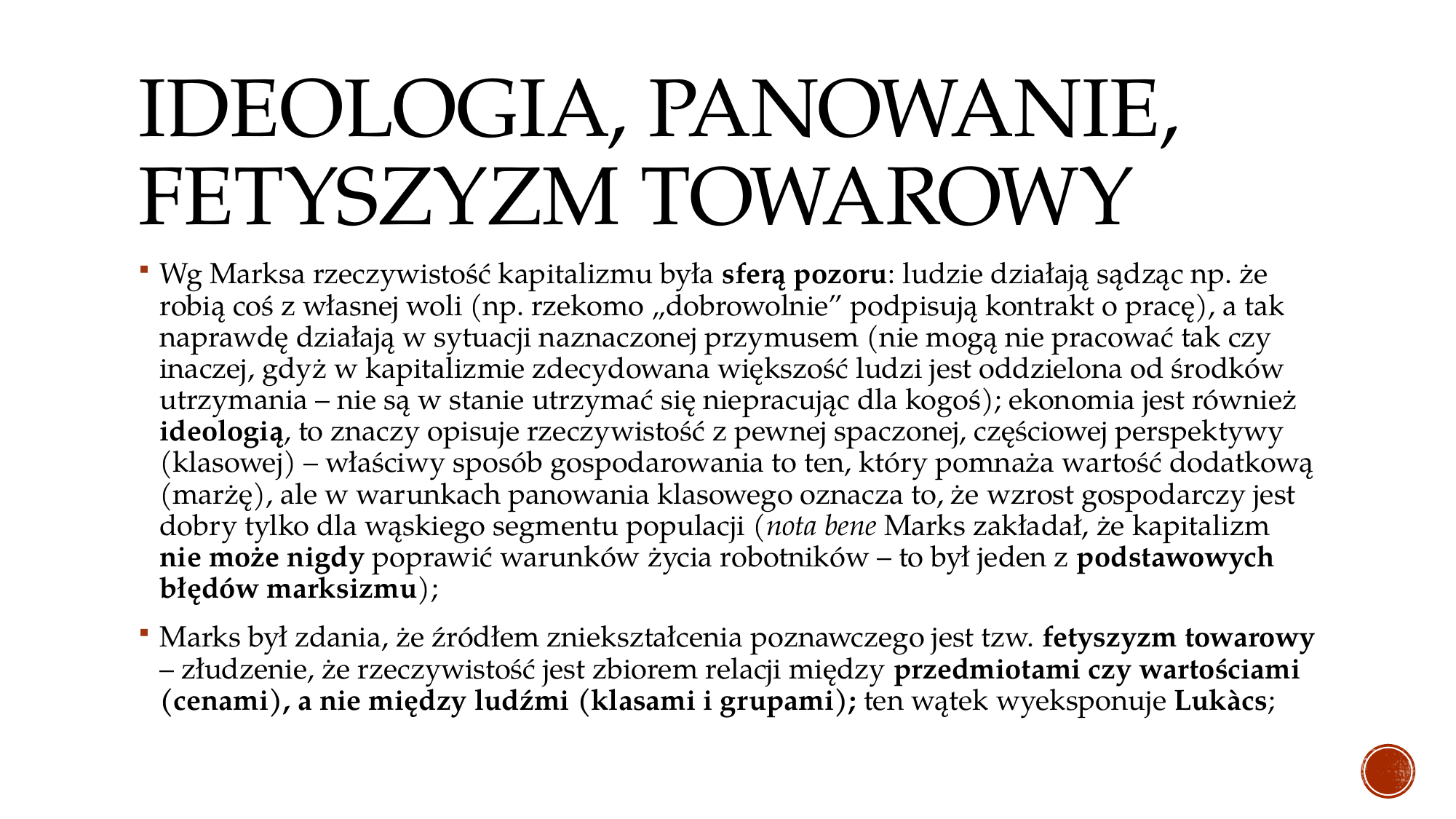

# Ideologia, Panowanie, fetyszyzm towarowy
Wg Marksa rzeczywistość kapitalizmu była sferą pozoru: ludzie działają sądząc np. że robią coś z własnej woli (np. rzekomo „dobrowolnie” podpisują kontrakt o pracę), a tak naprawdę działają w sytuacji naznaczonej przymusem (nie mogą nie pracować tak czy inaczej, gdyż w kapitalizmie zdecydowana większość ludzi jest oddzielona od środków utrzymania – nie są w stanie utrzymać się niepracując dla kogoś); ekonomia jest również ideologią, to znaczy opisuje rzeczywistość z pewnej spaczonej, częściowej perspektywy (klasowej) – właściwy sposób gospodarowania to ten, który pomnaża wartość dodatkową (marżę), ale w warunkach panowania klasowego oznacza to, że wzrost gospodarczy jest dobry tylko dla wąskiego segmentu populacji (nota bene Marks zakładał, że kapitalizm nie może nigdy poprawić warunków życia robotników – to był jeden z podstawowych błędów marksizmu);
Marks był zdania, że źródłem zniekształcenia poznawczego jest tzw. fetyszyzm towarowy – złudzenie, że rzeczywistość jest zbiorem relacji między przedmiotami czy wartościami (cenami), a nie między ludźmi (klasami i grupami); ten wątek wyeksponuje Lukàcs;